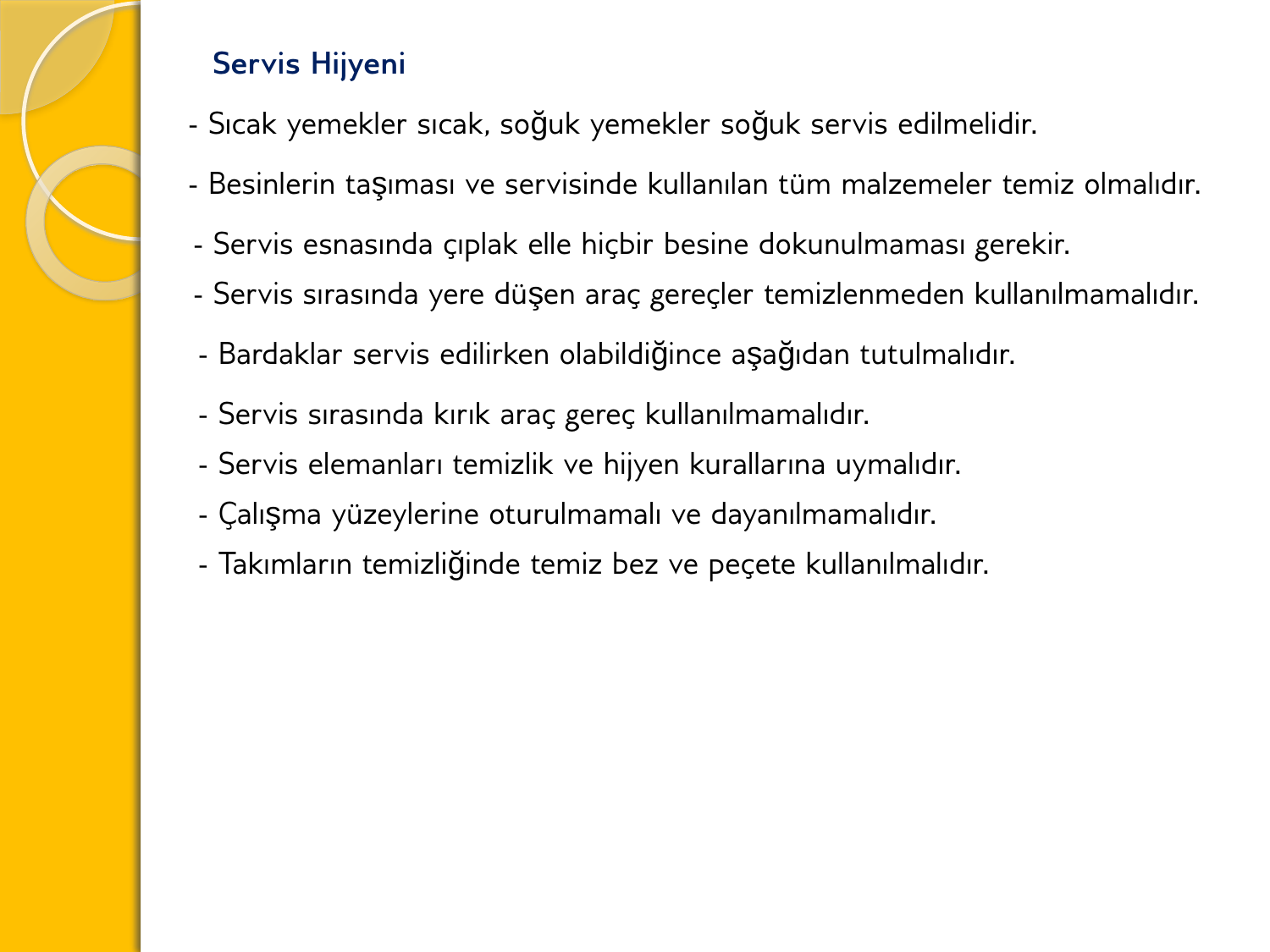

Servis Hijyeni
- Sıcak yemekler sıcak, soğuk yemekler soğuk servis edilmelidir.
- Besinlerin taşıması ve servisinde kullanılan tüm malzemeler temiz olmalıdır.
- Servis esnasında çıplak elle hiçbir besine dokunulmaması gerekir.
- Servis sırasında yere düşen araç gereçler temizlenmeden kullanılmamalıdır.
- Bardaklar servis edilirken olabildiğince aşağıdan tutulmalıdır.
- Servis sırasında kırık araç gereç kullanılmamalıdır.
- Servis elemanları temizlik ve hijyen kurallarına uymalıdır.
- Çalışma yüzeylerine oturulmamalı ve dayanılmamalıdır.
- Takımların temizliğinde temiz bez ve peçete kullanılmalıdır.